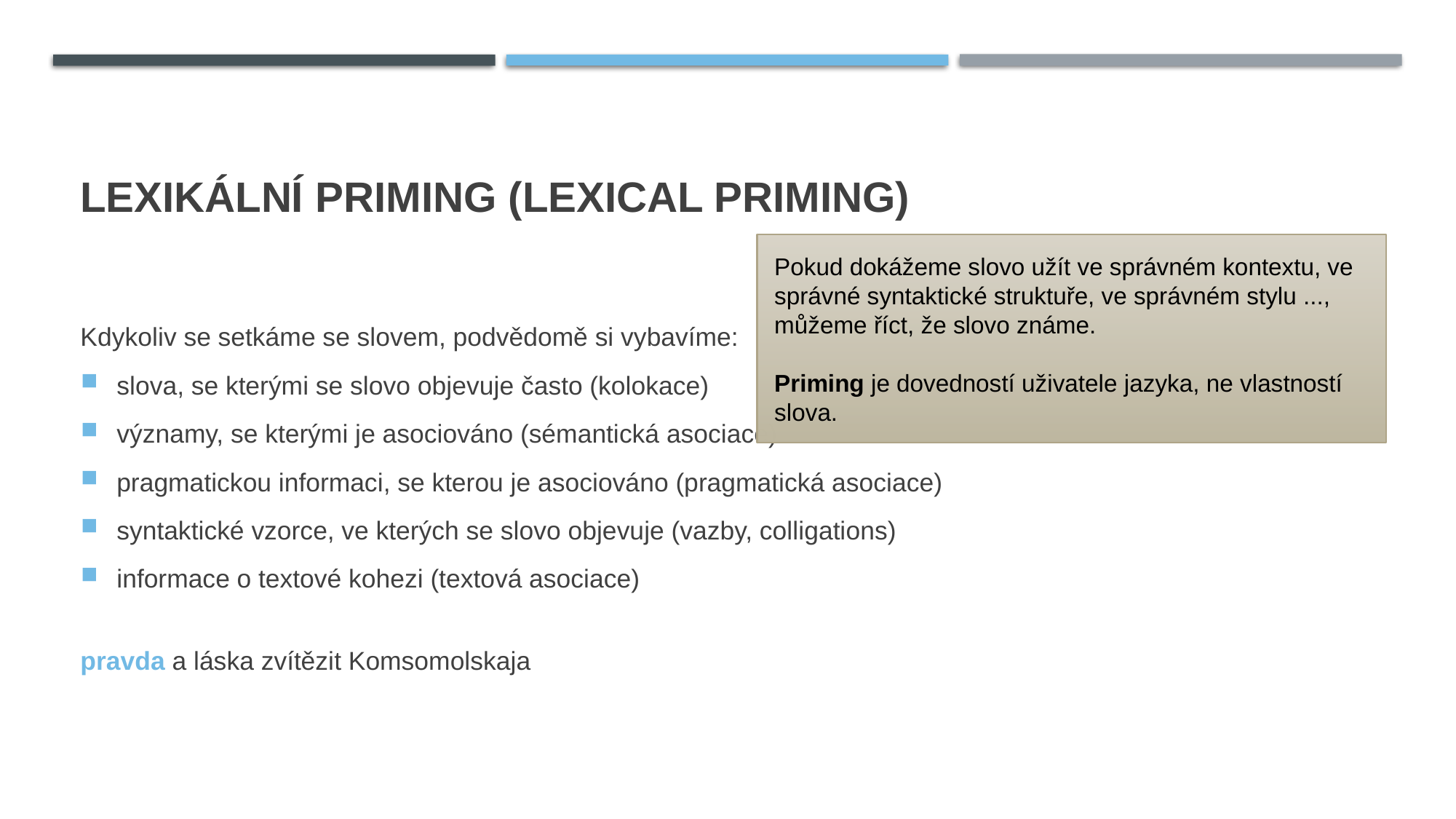

# Lexikální priming (Lexical priming)
Pokud dokážeme slovo užít ve správném kontextu, ve správné syntaktické struktuře, ve správném stylu ..., můžeme říct, že slovo známe.
Priming je dovedností uživatele jazyka, ne vlastností slova.
Kdykoliv se setkáme se slovem, podvědomě si vybavíme:
slova, se kterými se slovo objevuje často (kolokace)
významy, se kterými je asociováno (sémantická asociace)
pragmatickou informaci, se kterou je asociováno (pragmatická asociace)
syntaktické vzorce, ve kterých se slovo objevuje (vazby, colligations)
informace o textové kohezi (textová asociace)
pravda a láska zvítězit Komsomolskaja